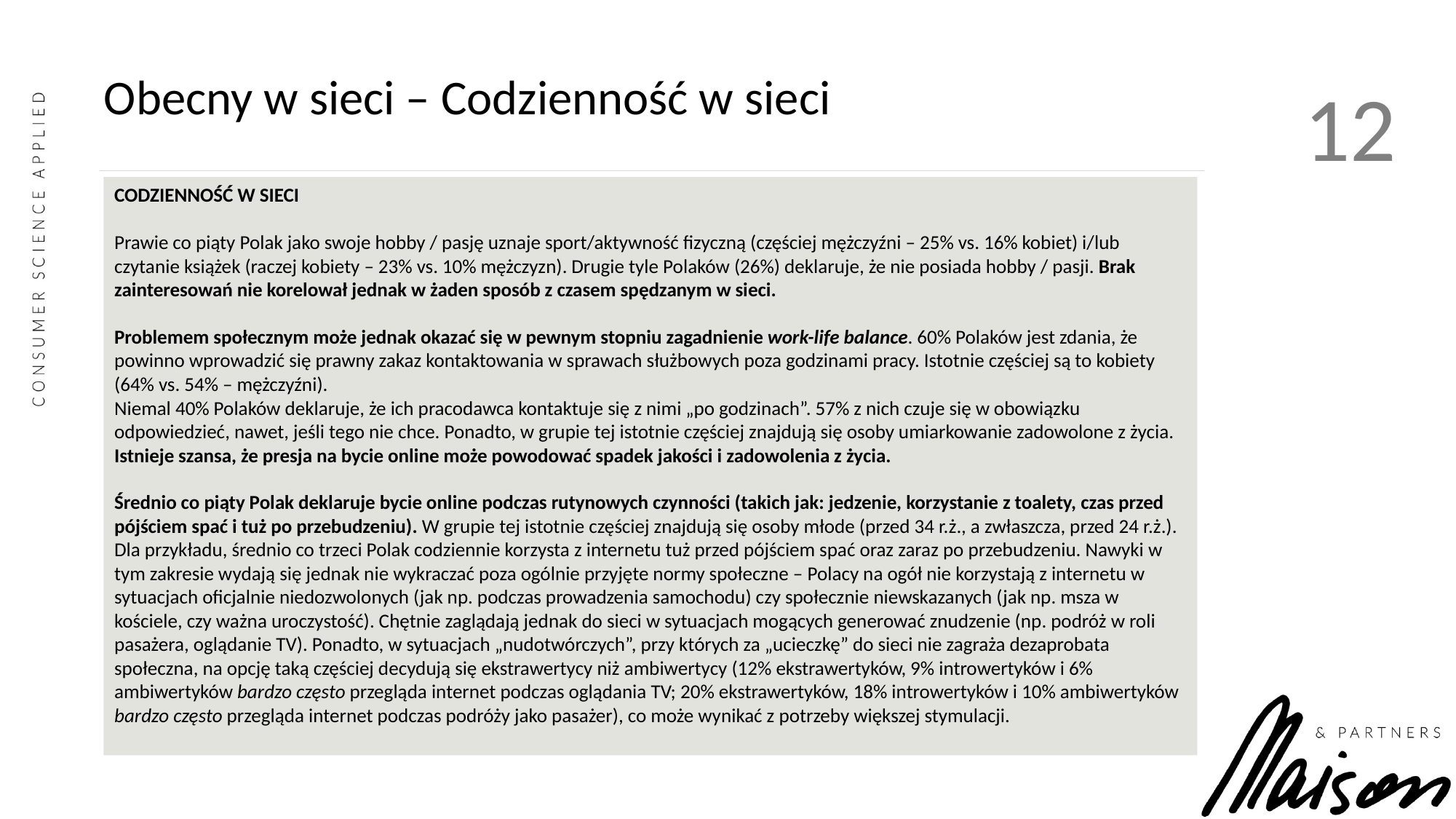

# Obecny w sieci – Codzienność w sieci
12
CODZIENNOŚĆ W SIECI

Prawie co piąty Polak jako swoje hobby / pasję uznaje sport/aktywność fizyczną (częściej mężczyźni – 25% vs. 16% kobiet) i/lub czytanie książek (raczej kobiety – 23% vs. 10% mężczyzn). Drugie tyle Polaków (26%) deklaruje, że nie posiada hobby / pasji. Brak zainteresowań nie korelował jednak w żaden sposób z czasem spędzanym w sieci.

Problemem społecznym może jednak okazać się w pewnym stopniu zagadnienie work-life balance. 60% Polaków jest zdania, że powinno wprowadzić się prawny zakaz kontaktowania w sprawach służbowych poza godzinami pracy. Istotnie częściej są to kobiety (64% vs. 54% – mężczyźni).
Niemal 40% Polaków deklaruje, że ich pracodawca kontaktuje się z nimi „po godzinach”. 57% z nich czuje się w obowiązku odpowiedzieć, nawet, jeśli tego nie chce. Ponadto, w grupie tej istotnie częściej znajdują się osoby umiarkowanie zadowolone z życia. Istnieje szansa, że presja na bycie online może powodować spadek jakości i zadowolenia z życia.

Średnio co piąty Polak deklaruje bycie online podczas rutynowych czynności (takich jak: jedzenie, korzystanie z toalety, czas przed pójściem spać i tuż po przebudzeniu). W grupie tej istotnie częściej znajdują się osoby młode (przed 34 r.ż., a zwłaszcza, przed 24 r.ż.). Dla przykładu, średnio co trzeci Polak codziennie korzysta z internetu tuż przed pójściem spać oraz zaraz po przebudzeniu. Nawyki w tym zakresie wydają się jednak nie wykraczać poza ogólnie przyjęte normy społeczne – Polacy na ogół nie korzystają z internetu w sytuacjach oficjalnie niedozwolonych (jak np. podczas prowadzenia samochodu) czy społecznie niewskazanych (jak np. msza w kościele, czy ważna uroczystość). Chętnie zaglądają jednak do sieci w sytuacjach mogących generować znudzenie (np. podróż w roli pasażera, oglądanie TV). Ponadto, w sytuacjach „nudotwórczych”, przy których za „ucieczkę” do sieci nie zagraża dezaprobata społeczna, na opcję taką częściej decydują się ekstrawertycy niż ambiwertycy (12% ekstrawertyków, 9% introwertyków i 6% ambiwertyków bardzo często przegląda internet podczas oglądania TV; 20% ekstrawertyków, 18% introwertyków i 10% ambiwertyków bardzo często przegląda internet podczas podróży jako pasażer), co może wynikać z potrzeby większej stymulacji.